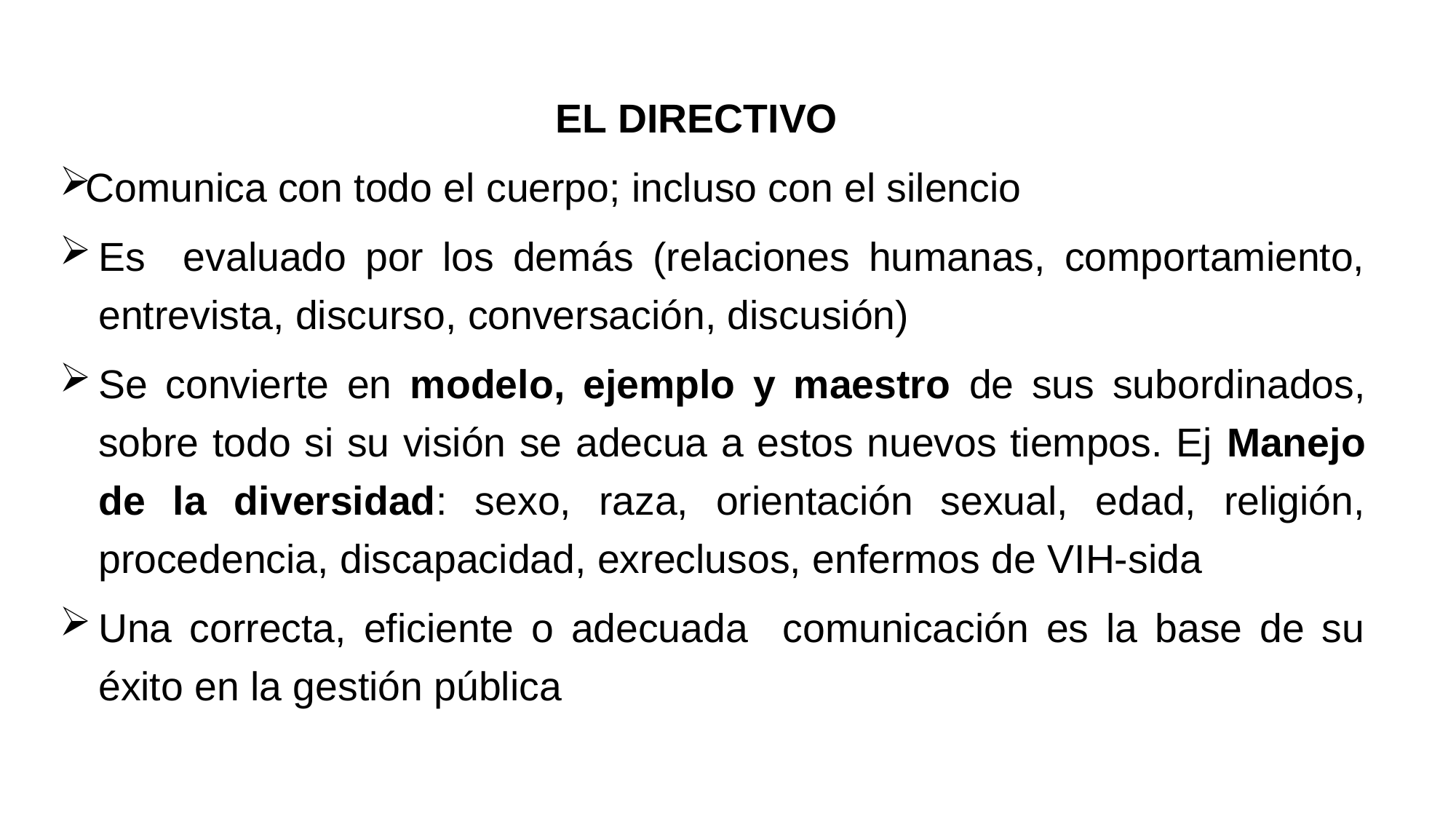

EL DIRECTIVO
Comunica con todo el cuerpo; incluso con el silencio
Es  evaluado por los demás (relaciones humanas, comportamiento, entrevista, discurso, conversación, discusión)
Se convierte en modelo, ejemplo y maestro de sus subordinados, sobre todo si su visión se adecua a estos nuevos tiempos. Ej Manejo de la diversidad: sexo, raza, orientación sexual, edad, religión, procedencia, discapacidad, exreclusos, enfermos de VIH-sida
Una correcta, eficiente o adecuada  comunicación es la base de su éxito en la gestión pública